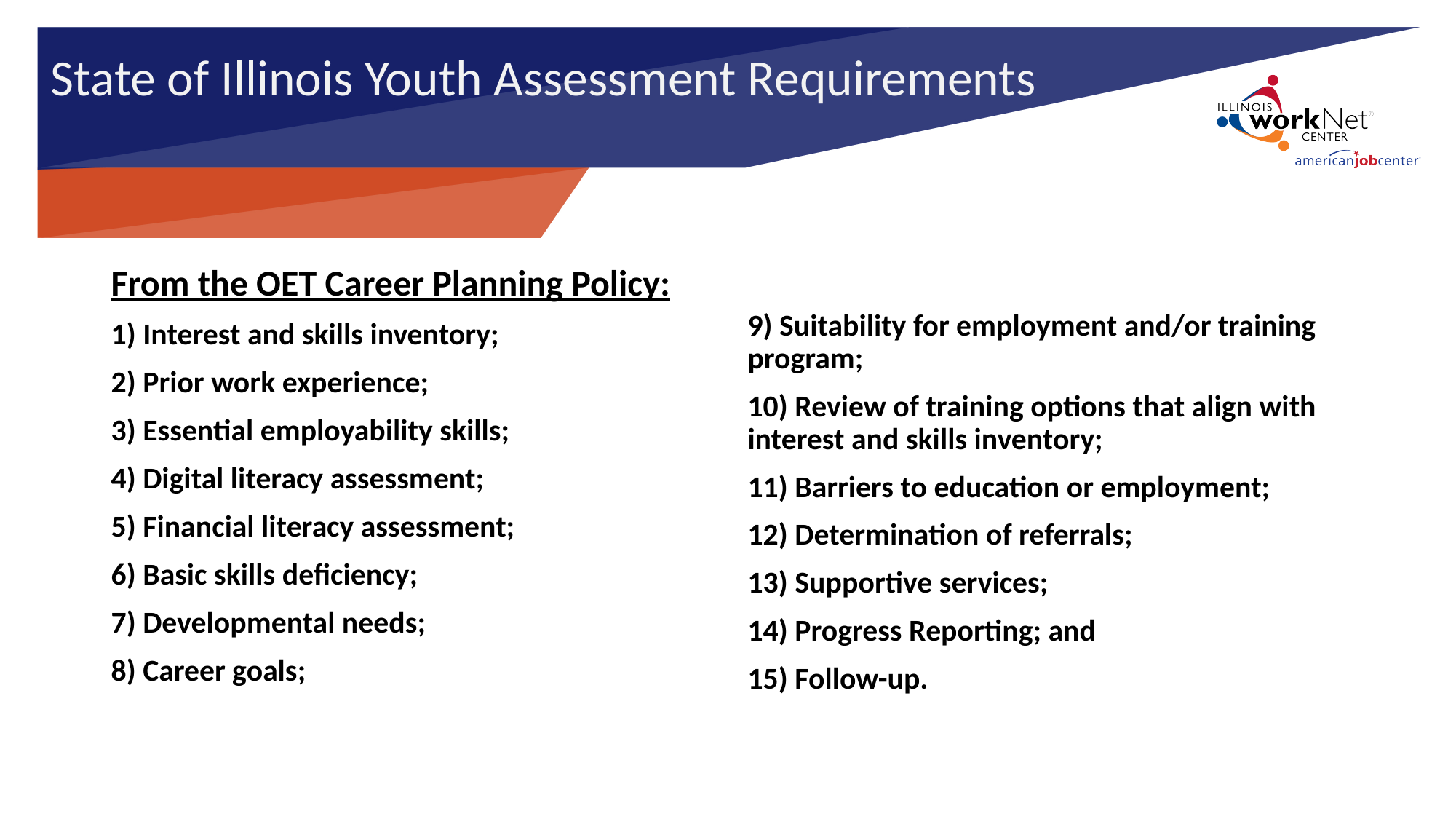

State of Illinois Youth Assessment Requirements
From the OET Career Planning Policy:
1) Interest and skills inventory;
2) Prior work experience;
3) Essential employability skills;
4) Digital literacy assessment;
5) Financial literacy assessment;
6) Basic skills deficiency;
7) Developmental needs;
8) Career goals;
9) Suitability for employment and/or training program;
10) Review of training options that align with interest and skills inventory;
11) Barriers to education or employment;
12) Determination of referrals;
13) Supportive services;
14) Progress Reporting; and
15) Follow-up.